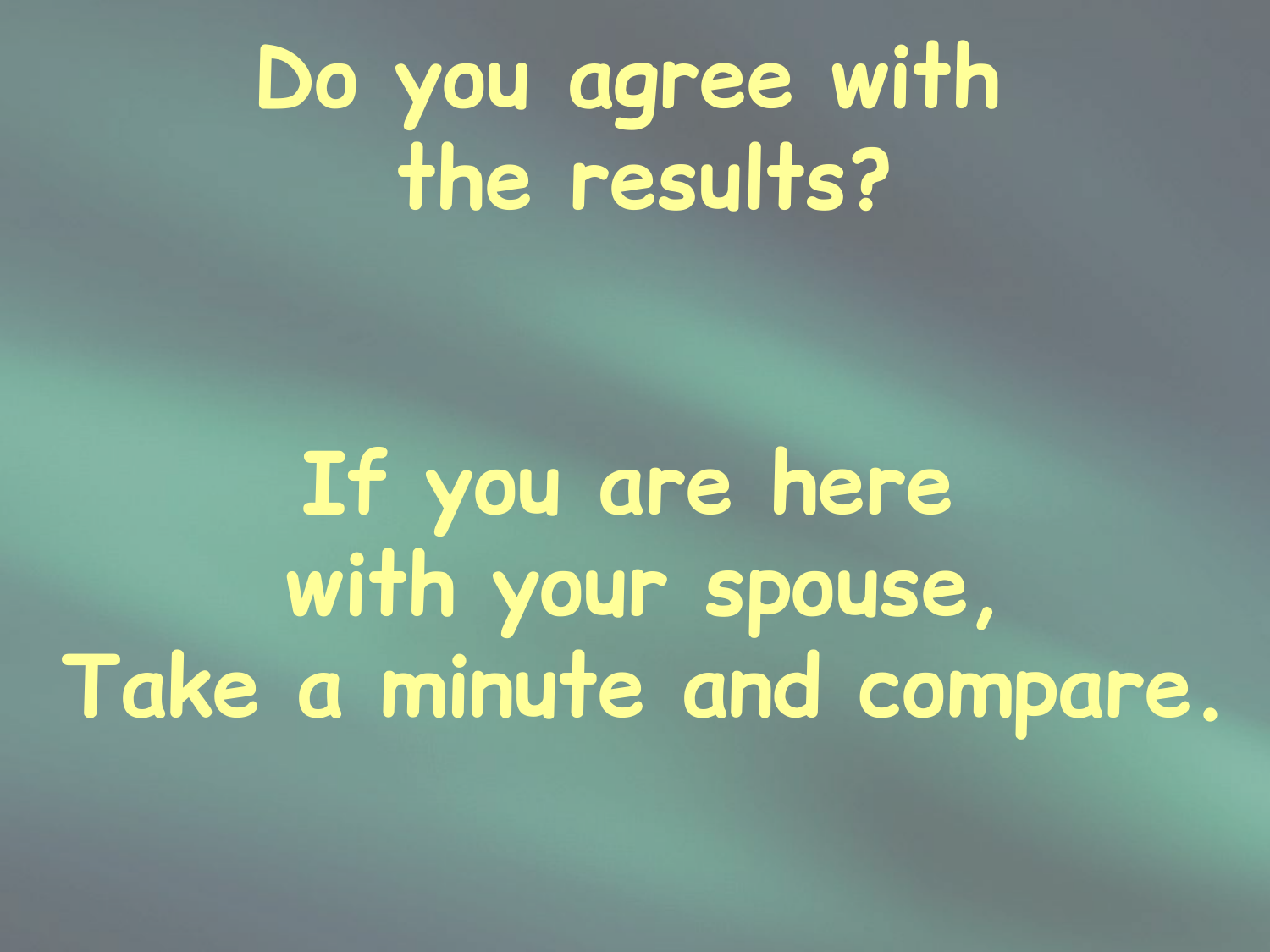

Do you agree with
the results?

If you are here
with your spouse,
Take a minute and compare.